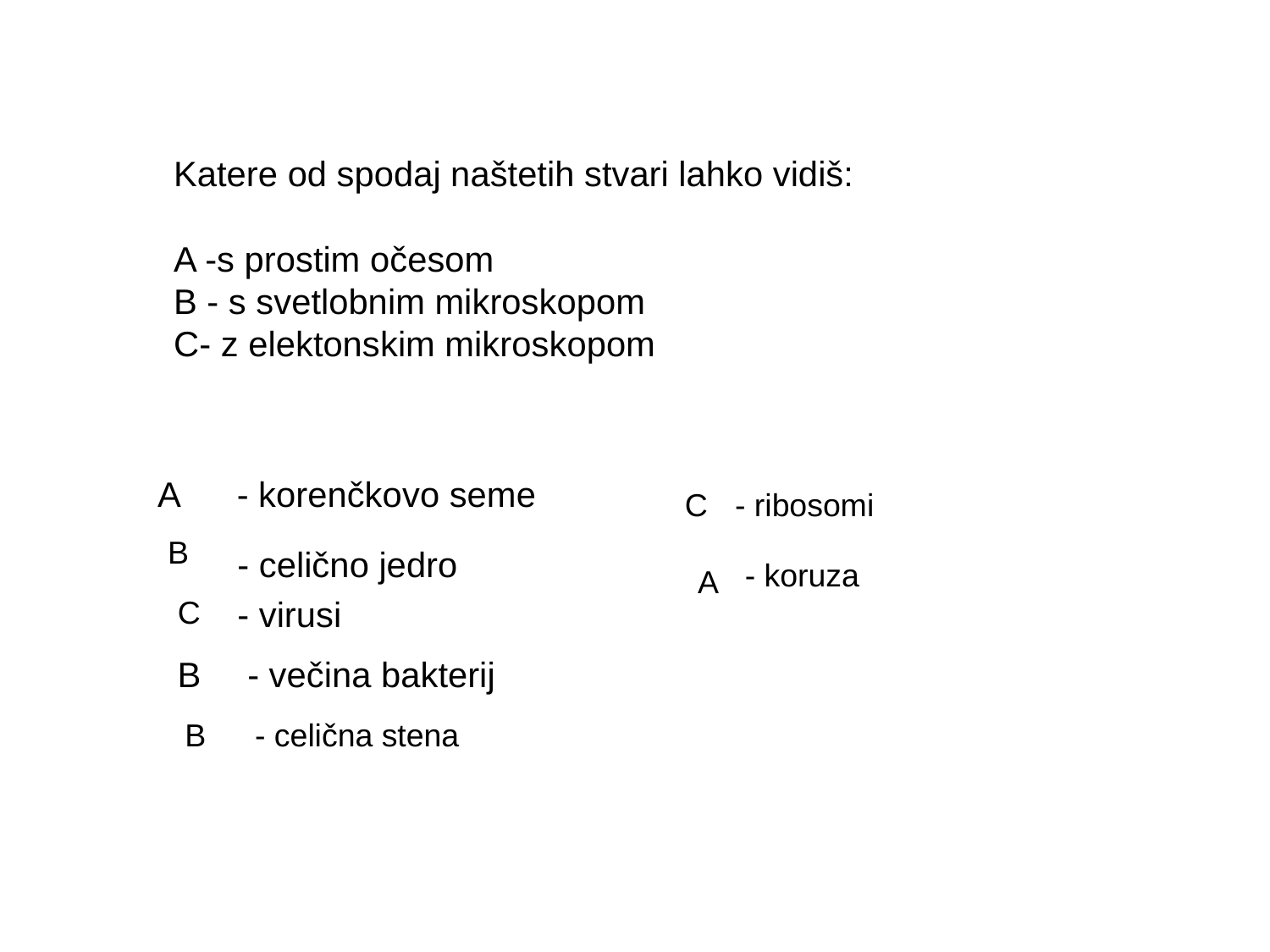

Katere od spodaj naštetih stvari lahko vidiš:

A -s prostim očesom
B - s svetlobnim mikroskopom
C- z elektonskim mikroskopom
A
- korenčkovo seme
C
- ribosomi
B
- celično jedro
- koruza
A
C
- virusi
B
- večina bakterij
B
- celična stena